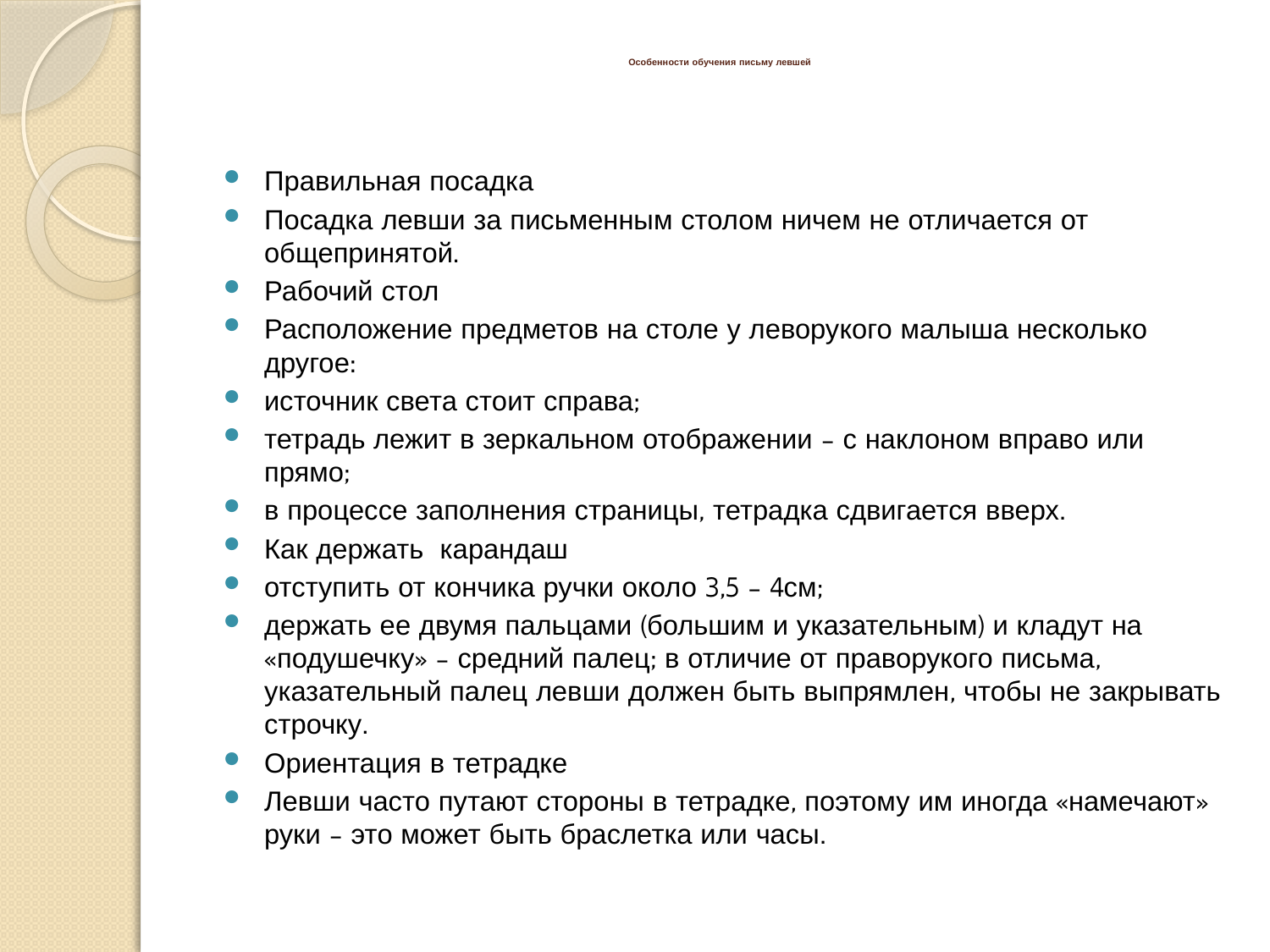

# Особенности обучения письму левшей

Правильная посадка
Посадка левши за письменным столом ничем не отличается от общепринятой.
Рабочий стол
Расположение предметов на столе у леворукого малыша несколько другое:
источник света стоит справа;
тетрадь лежит в зеркальном отображении – с наклоном вправо или прямо;
в процессе заполнения страницы, тетрадка сдвигается вверх.
Как держать  карандаш
отступить от кончика ручки около 3,5 – 4см;
держать ее двумя пальцами (большим и указательным) и кладут на «подушечку» – средний палец; в отличие от праворукого письма, указательный палец левши должен быть выпрямлен, чтобы не закрывать строчку.
Ориентация в тетрадке
Левши часто путают стороны в тетрадке, поэтому им иногда «намечают» руки – это может быть браслетка или часы.